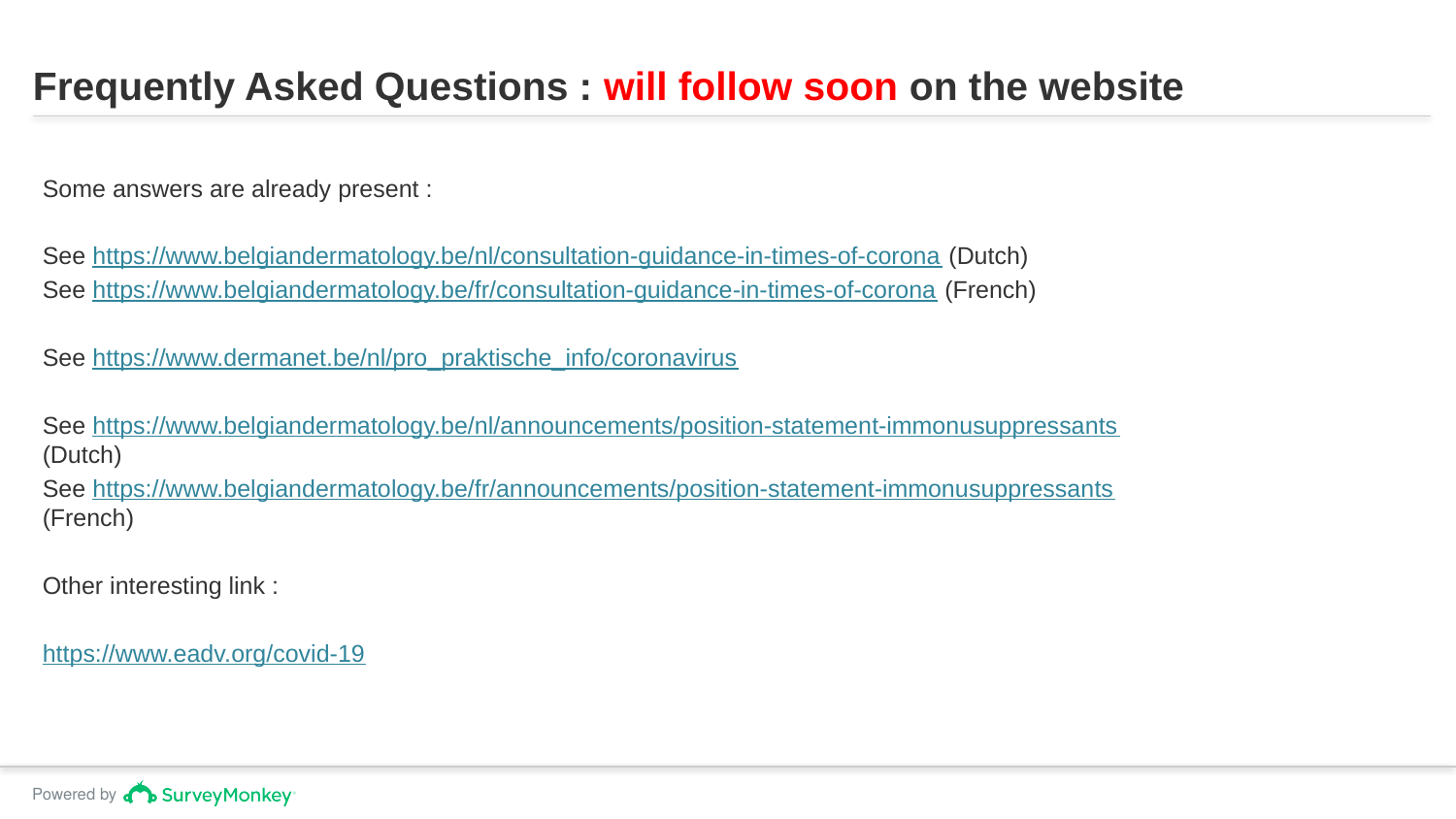

# Frequently Asked Questions : will follow soon on the website
Some answers are already present :

See https://www.belgiandermatology.be/nl/consultation-guidance-in-times-of-corona (Dutch)
See https://www.belgiandermatology.be/fr/consultation-guidance-in-times-of-corona (French)

See https://www.dermanet.be/nl/pro_praktische_info/coronavirus

See https://www.belgiandermatology.be/nl/announcements/position-statement-immonusuppressants (Dutch)
See https://www.belgiandermatology.be/fr/announcements/position-statement-immonusuppressants (French)

Other interesting link :

https://www.eadv.org/covid-19